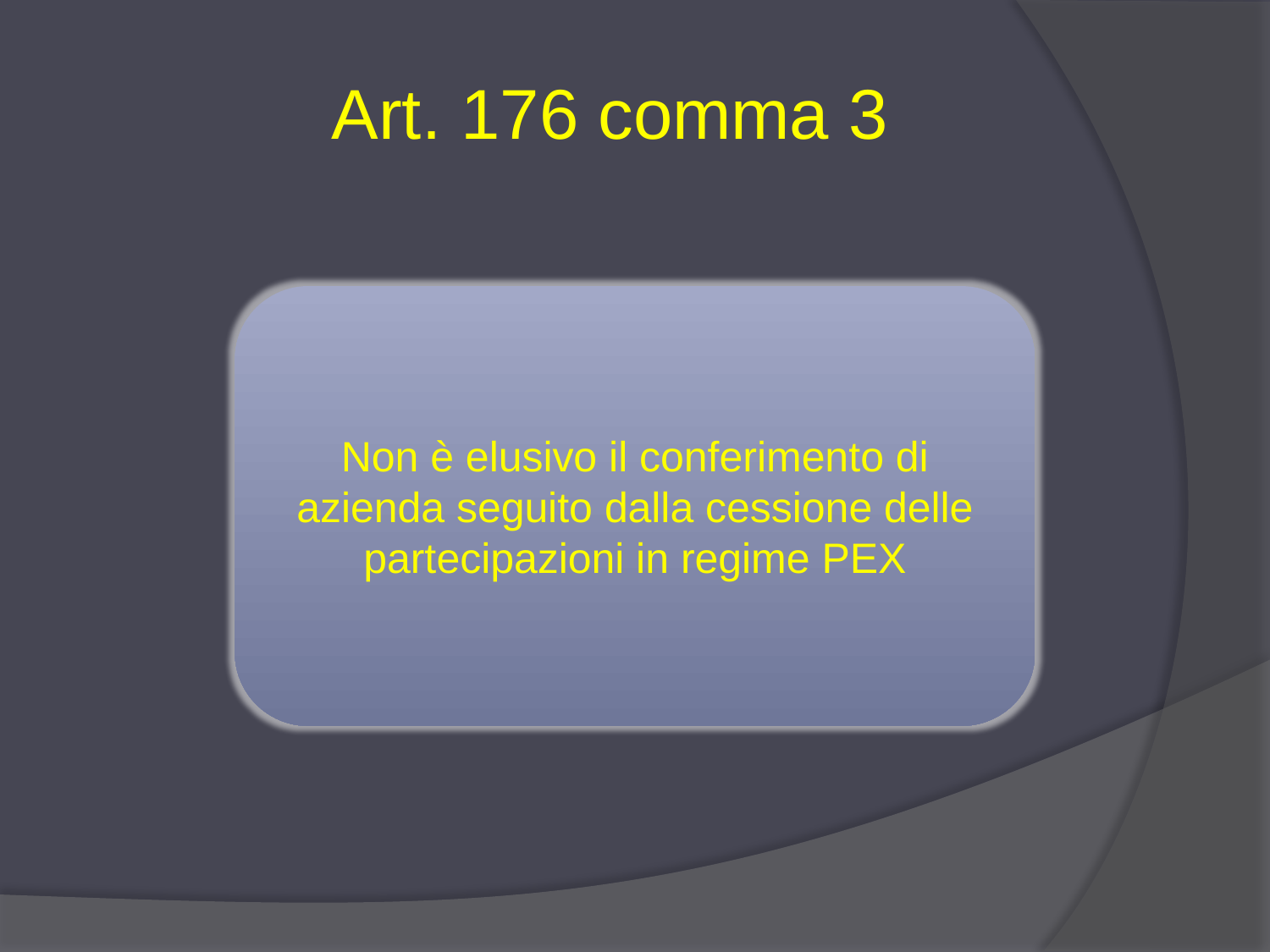

# Art. 176 comma 3
Non è elusivo il conferimento di azienda seguito dalla cessione delle partecipazioni in regime PEX